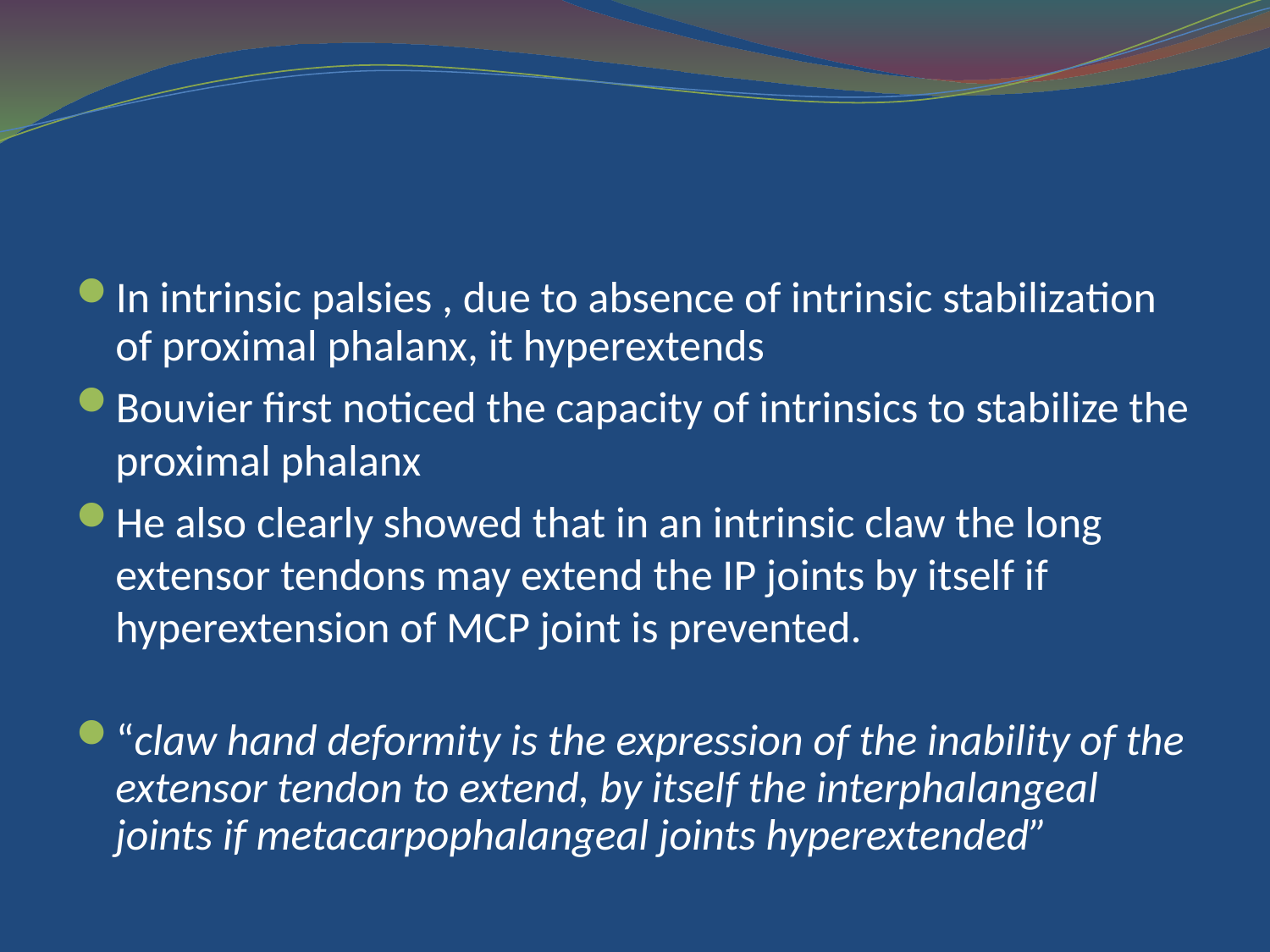

#
In intrinsic palsies , due to absence of intrinsic stabilization of proximal phalanx, it hyperextends
Bouvier first noticed the capacity of intrinsics to stabilize the proximal phalanx
He also clearly showed that in an intrinsic claw the long extensor tendons may extend the IP joints by itself if hyperextension of MCP joint is prevented.

“claw hand deformity is the expression of the inability of the extensor tendon to extend, by itself the interphalangeal joints if metacarpophalangeal joints hyperextended”